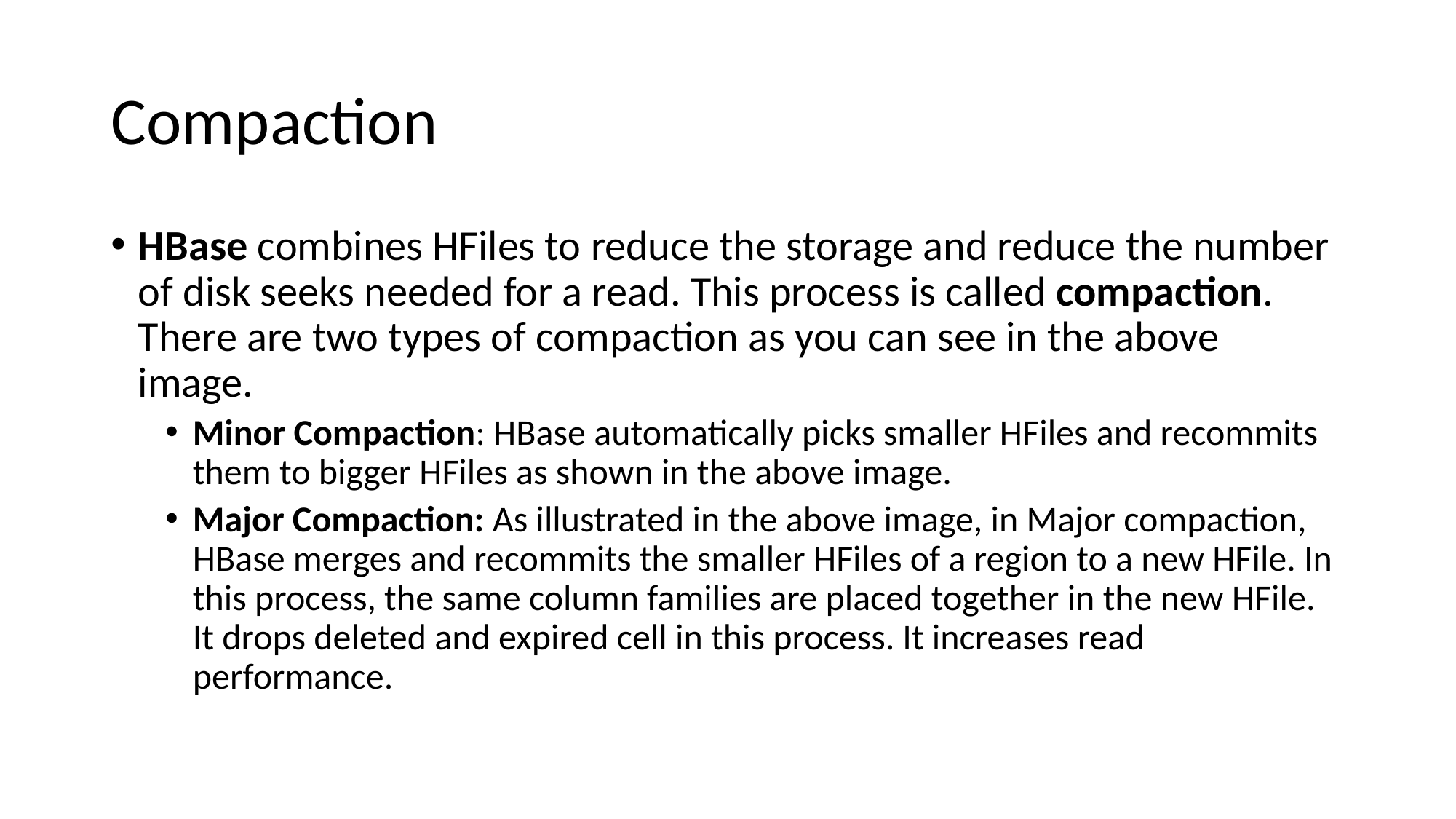

# Compaction
HBase combines HFiles to reduce the storage and reduce the number of disk seeks needed for a read. This process is called compaction. There are two types of compaction as you can see in the above image.
Minor Compaction: HBase automatically picks smaller HFiles and recommits them to bigger HFiles as shown in the above image.
Major Compaction: As illustrated in the above image, in Major compaction, HBase merges and recommits the smaller HFiles of a region to a new HFile. In this process, the same column families are placed together in the new HFile. It drops deleted and expired cell in this process. It increases read performance.